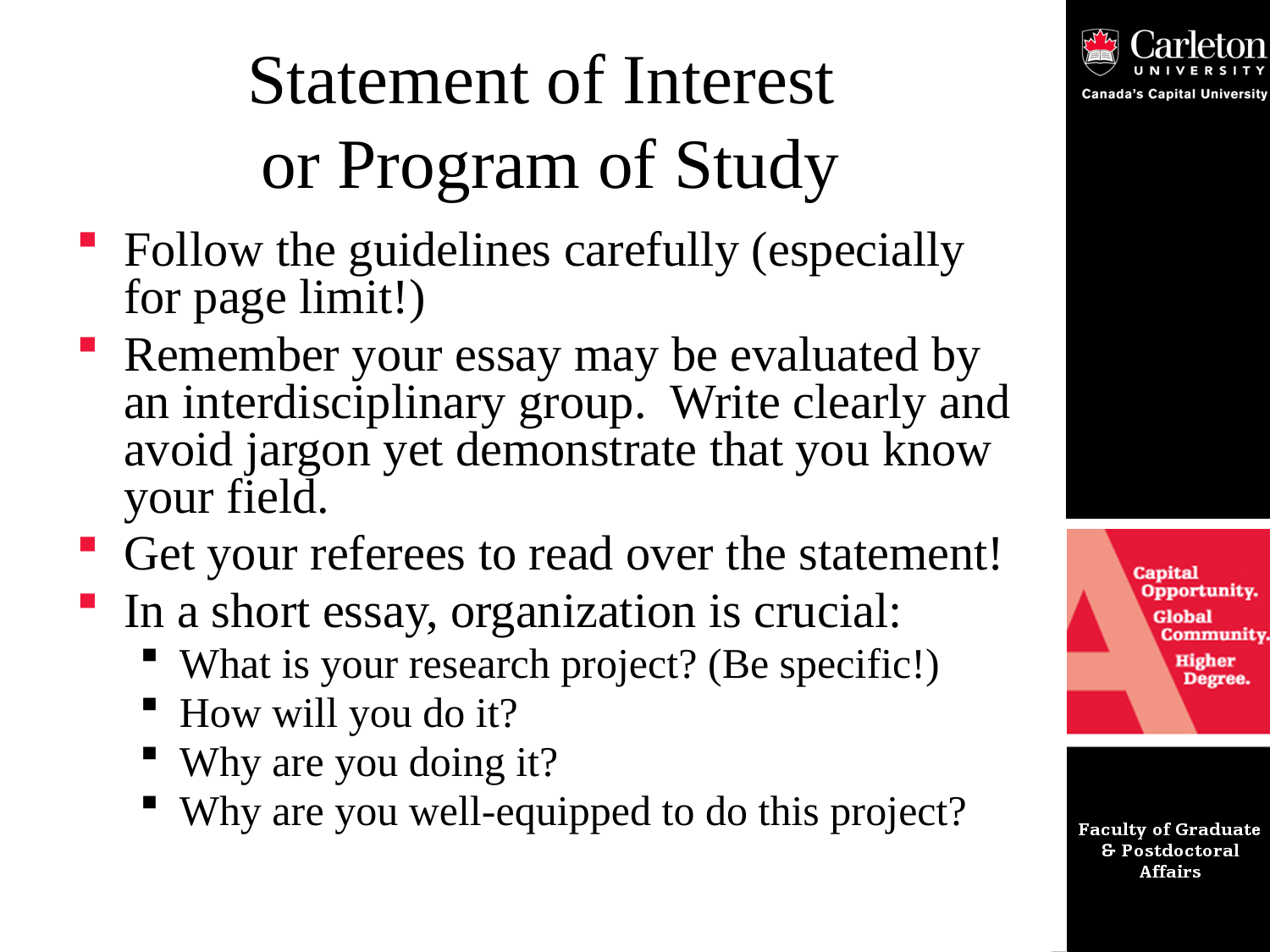

# Statement of Interest or Program of Study
Follow the guidelines carefully (especially for page limit!)
Remember your essay may be evaluated by an interdisciplinary group.  Write clearly and avoid jargon yet demonstrate that you know your field.
Get your referees to read over the statement!
In a short essay, organization is crucial:
What is your research project? (Be specific!)
How will you do it?
Why are you doing it?
Why are you well-equipped to do this project?